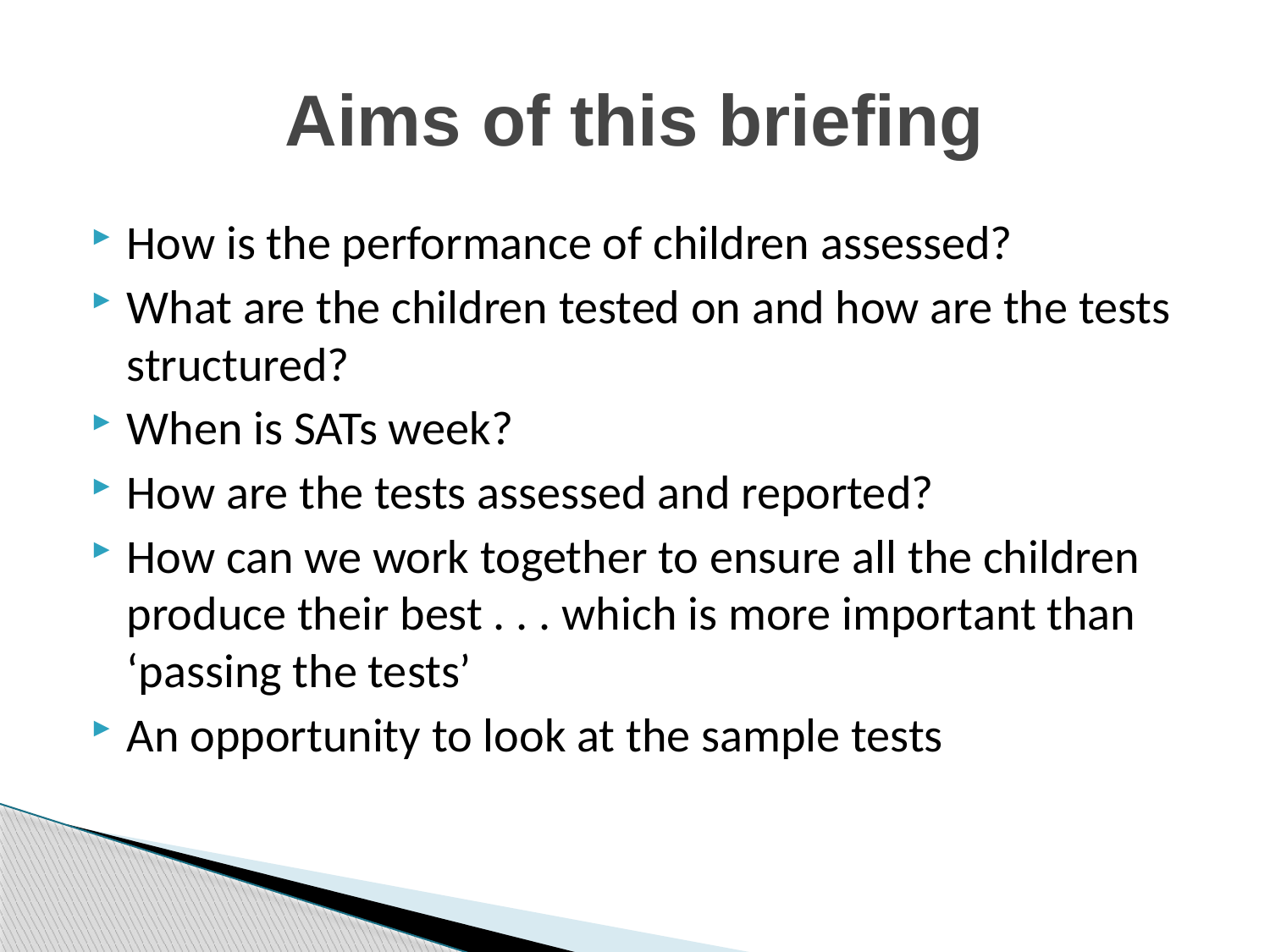

# Aims of this briefing
How is the performance of children assessed?
What are the children tested on and how are the tests structured?
When is SATs week?
How are the tests assessed and reported?
How can we work together to ensure all the children produce their best . . . which is more important than ‘passing the tests’
An opportunity to look at the sample tests